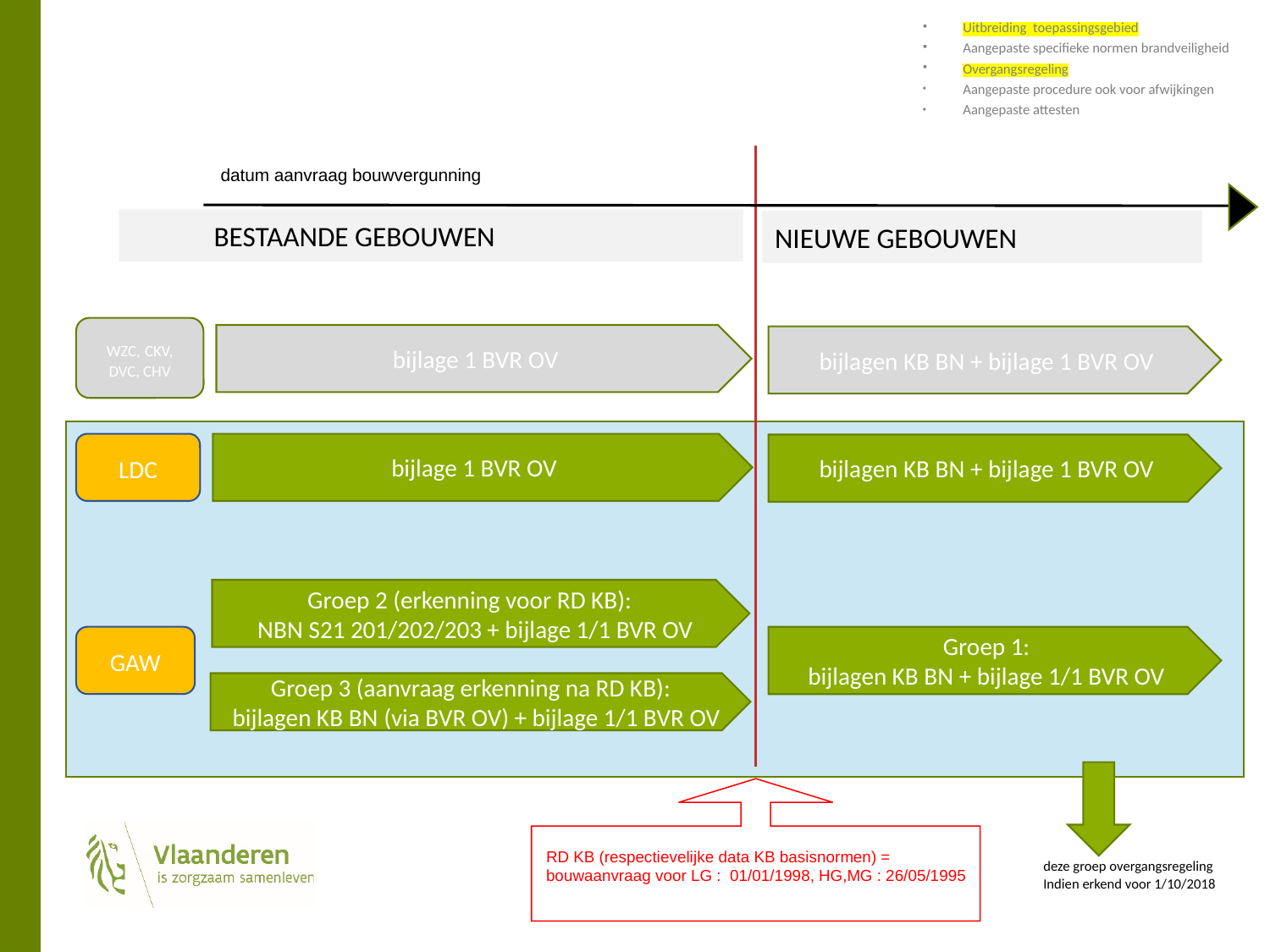

Uitbreiding  toepassingsgebied
Aangepaste specifieke normen brandveiligheid
Overgangsregeling
Aangepaste procedure ook voor afwijkingen
Aangepaste attesten

                  datum aanvraag bouwvergunning

             BESTAANDE GEBOUWEN
NIEUWE GEBOUWEN

RD KB (respectievelijke data KB basisnormen) =
bouwaanvraag voor LG :  01/01/1998, HG,MG : 26/05/1995

WZC, CKV, DVC, CHV
bijlage 1 BVR OV
bijlagen KB BN + bijlage 1 BVR OV

LDC
bijlage 1 BVR OV
bijlagen KB BN + bijlage 1 BVR OV
Groep 2 (erkenning voor RD KB):
 NBN S21 201/202/203 + bijlage 1/1 BVR OV
GAW
Groep 1:
bijlagen KB BN + bijlage 1/1 BVR OV
Groep 3 (aanvraag erkenning na RD KB):
 bijlagen KB BN (via BVR OV) + bijlage 1/1 BVR OV

deze groep overgangsregeling
Indien erkend voor 1/10/2018